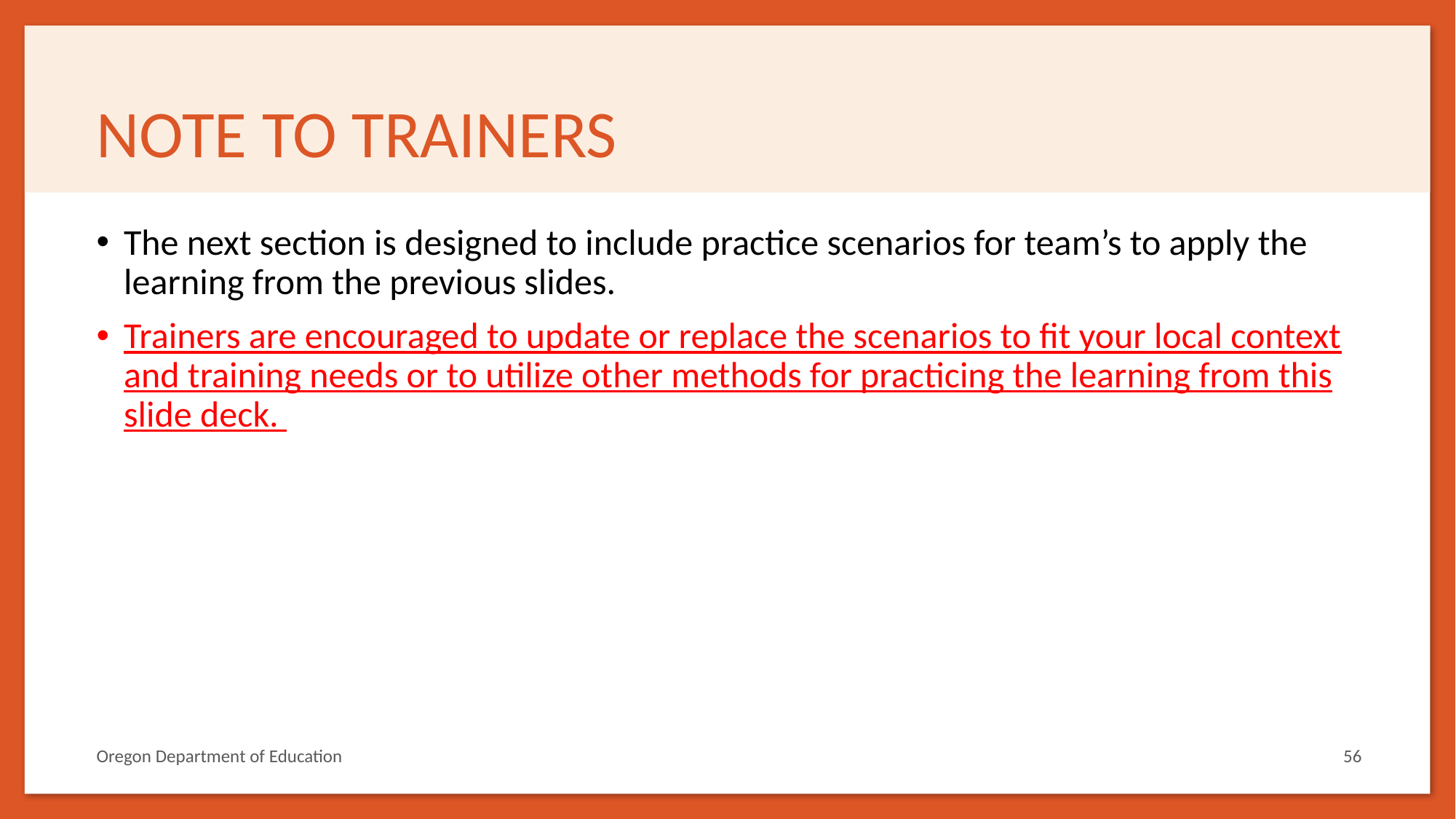

# NOTE TO TRAINERS
The next section is designed to include practice scenarios for team’s to apply the learning from the previous slides.
Trainers are encouraged to update or replace the scenarios to fit your local context and training needs or to utilize other methods for practicing the learning from this slide deck.

Oregon Department of Education
56